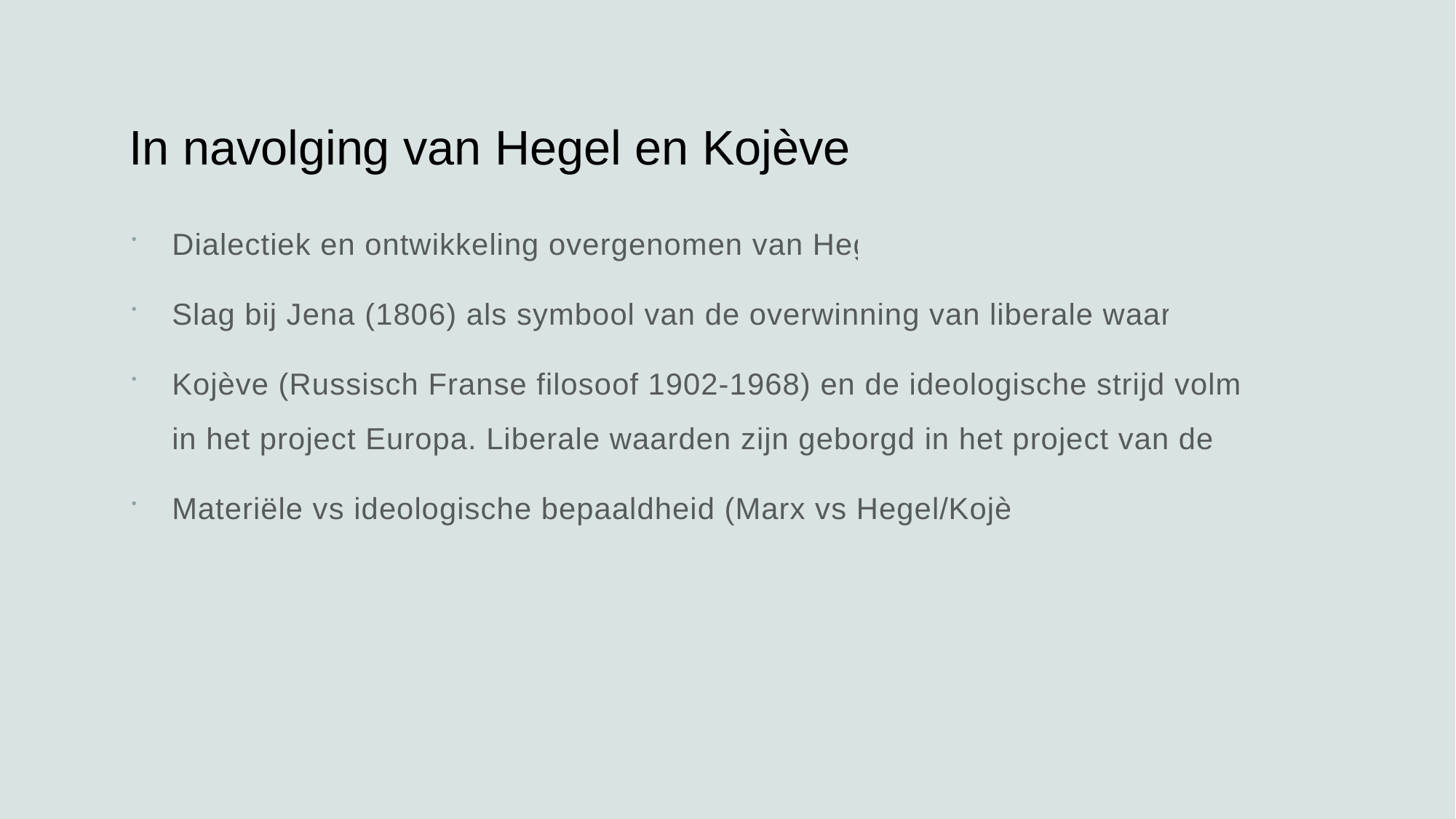

# In navolging van Hegel en Kojève
Dialectiek en ontwikkeling overgenomen van Hegel
Slag bij Jena (1806) als symbool van de overwinning van liberale waarden
Kojève (Russisch Franse filosoof 1902-1968) en de ideologische strijd volmaakt in het project Europa. Liberale waarden zijn geborgd in het project van de EU.
Materiële vs ideologische bepaaldheid (Marx vs Hegel/Kojève)